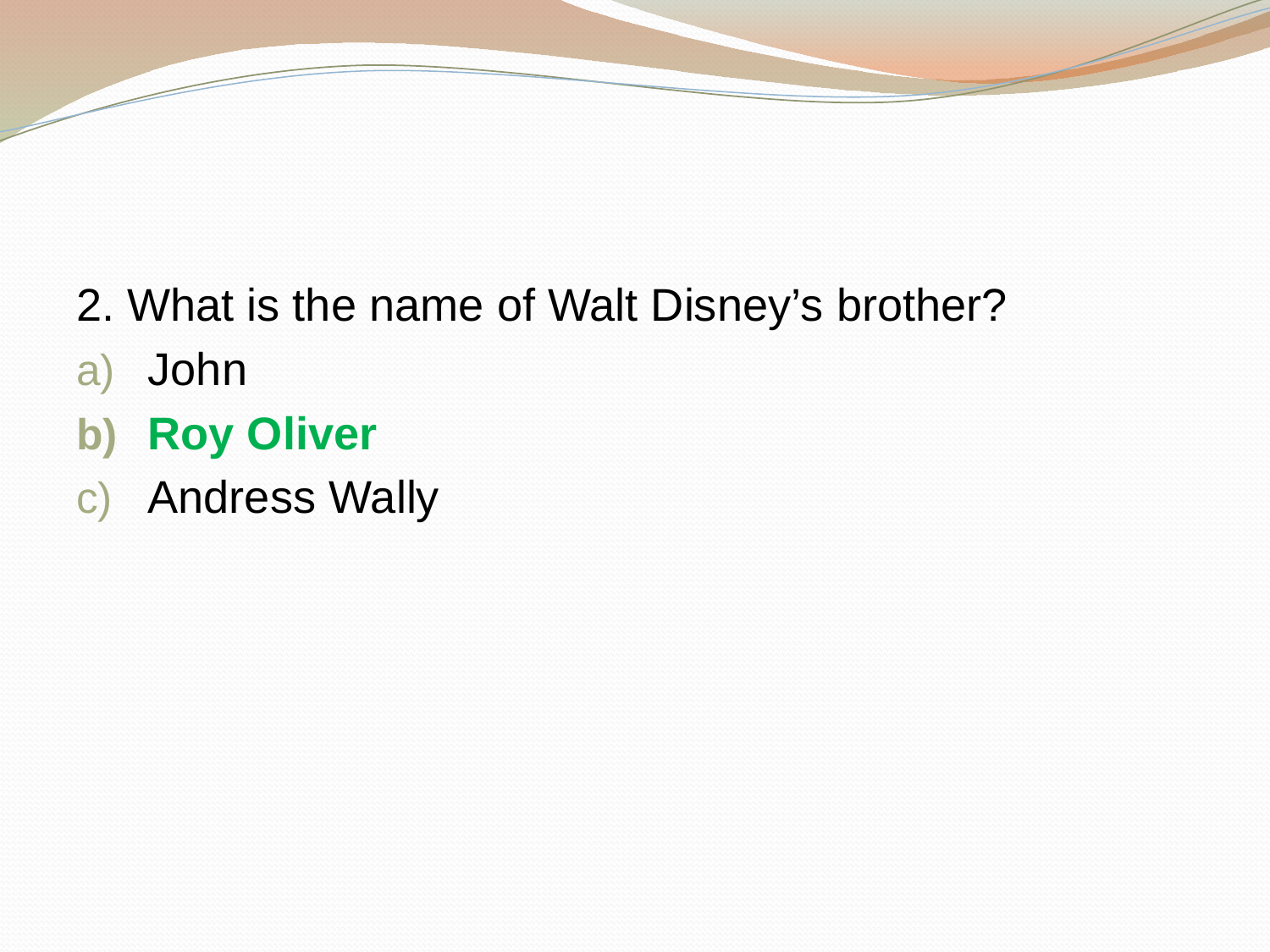

#
2. What is the name of Walt Disney’s brother?
John
Roy Oliver
Andress Wally